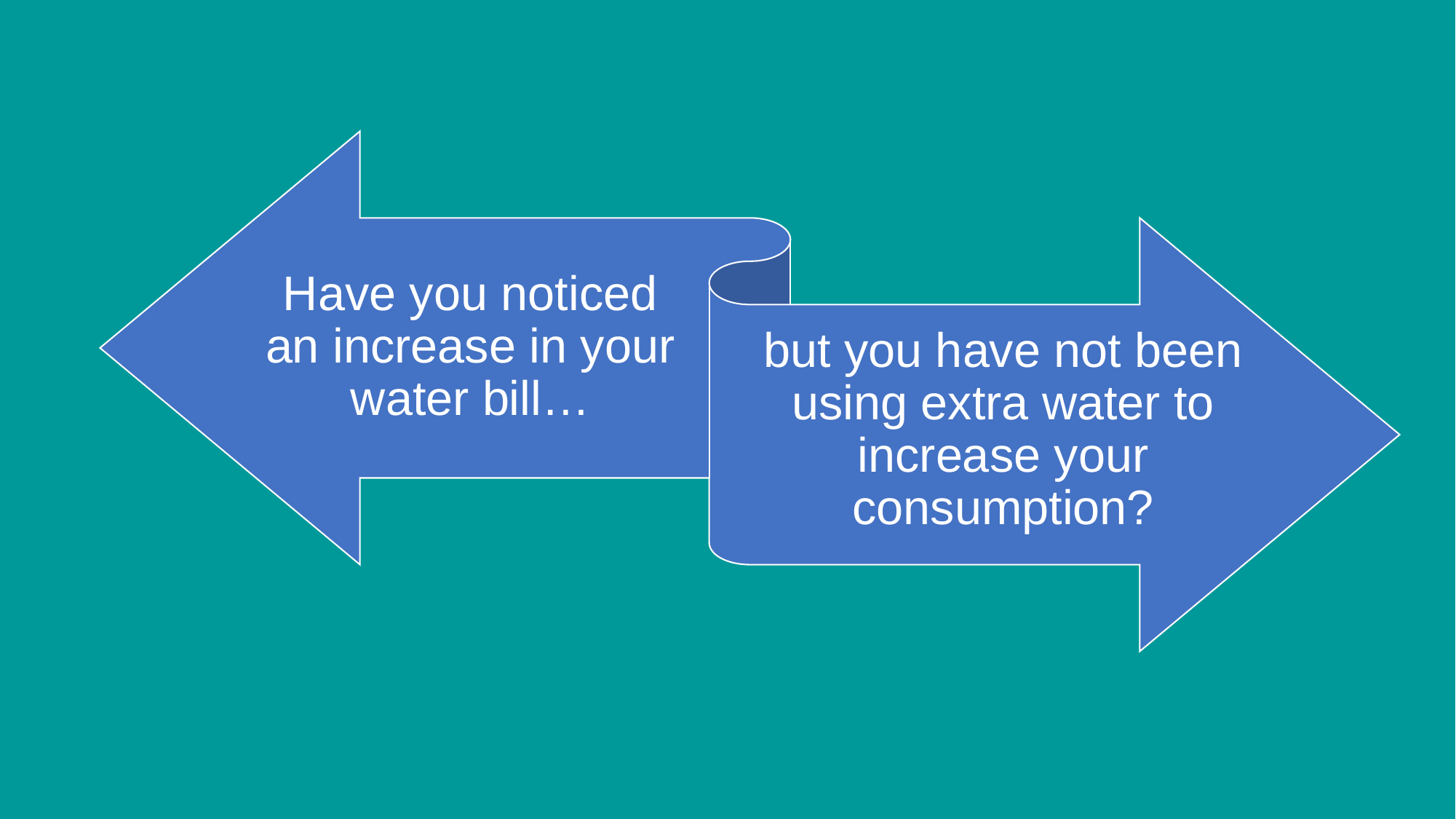

Have you noticed an increase in your water bill…
but you have not been using extra water to increase your consumption?